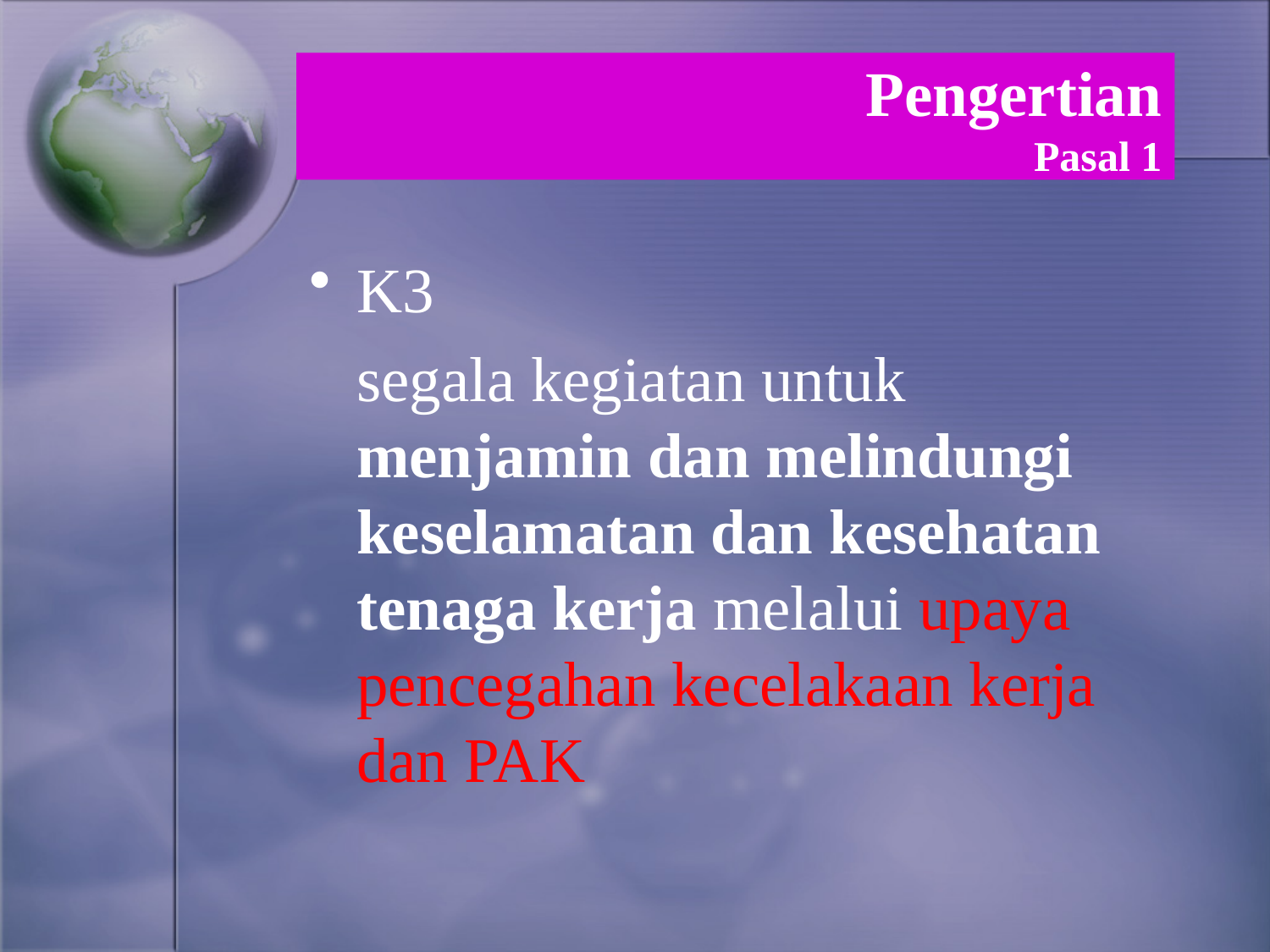

# Pengertian Pasal 1
K3
	segala kegiatan untuk menjamin dan melindungi keselamatan dan kesehatan tenaga kerja melalui upaya pencegahan kecelakaan kerja dan PAK